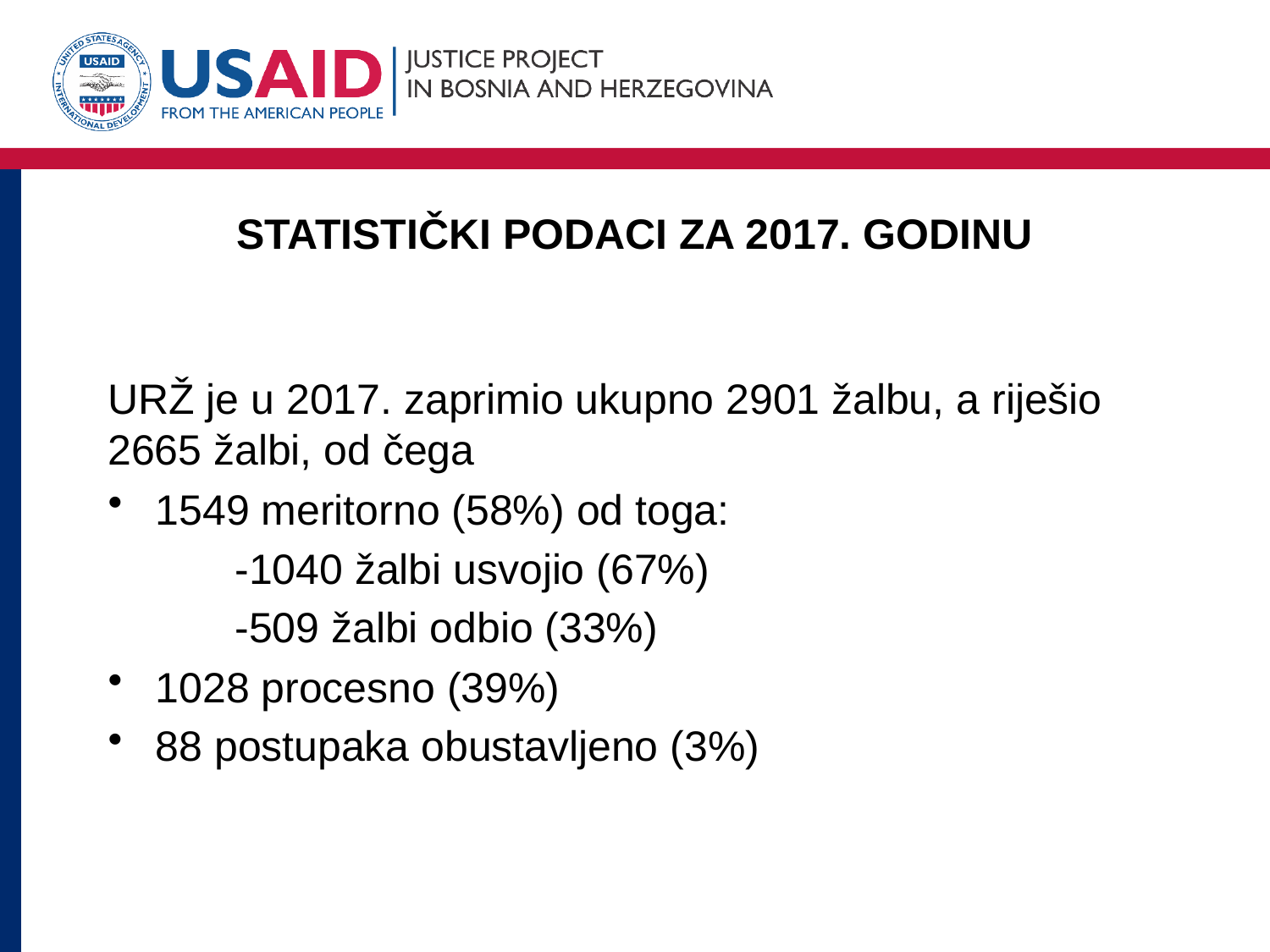

# STATISTIČKI PODACI ZA 2017. GODINU

URŽ je u 2017. zaprimio ukupno 2901 žalbu, a riješio 2665 žalbi, od čega
1549 meritorno (58%) od toga:
	-1040 žalbi usvojio (67%)
	-509 žalbi odbio (33%)
1028 procesno (39%)
88 postupaka obustavljeno (3%)